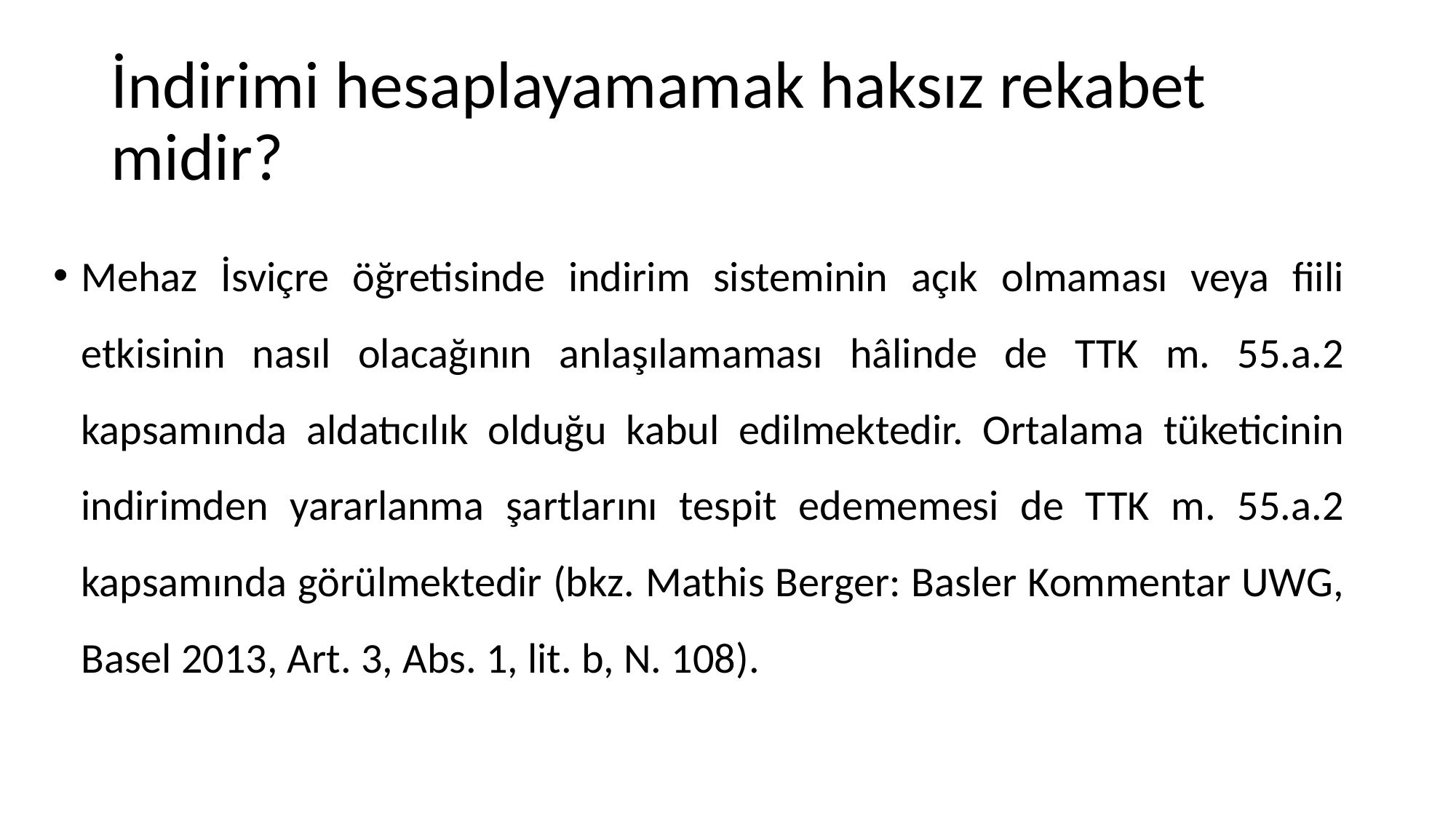

# İndirimi hesaplayamamak haksız rekabet midir?
Mehaz İsviçre öğretisinde indirim sisteminin açık olmaması veya fiili etkisinin nasıl olacağının anlaşılamaması hâlinde de TTK m. 55.a.2 kapsamında aldatıcılık olduğu kabul edilmektedir. Ortalama tüketicinin indirimden yararlanma şartlarını tespit edememesi de TTK m. 55.a.2 kapsamında görülmektedir (bkz. Mathis Berger: Basler Kommentar UWG, Basel 2013, Art. 3, Abs. 1, lit. b, N. 108).